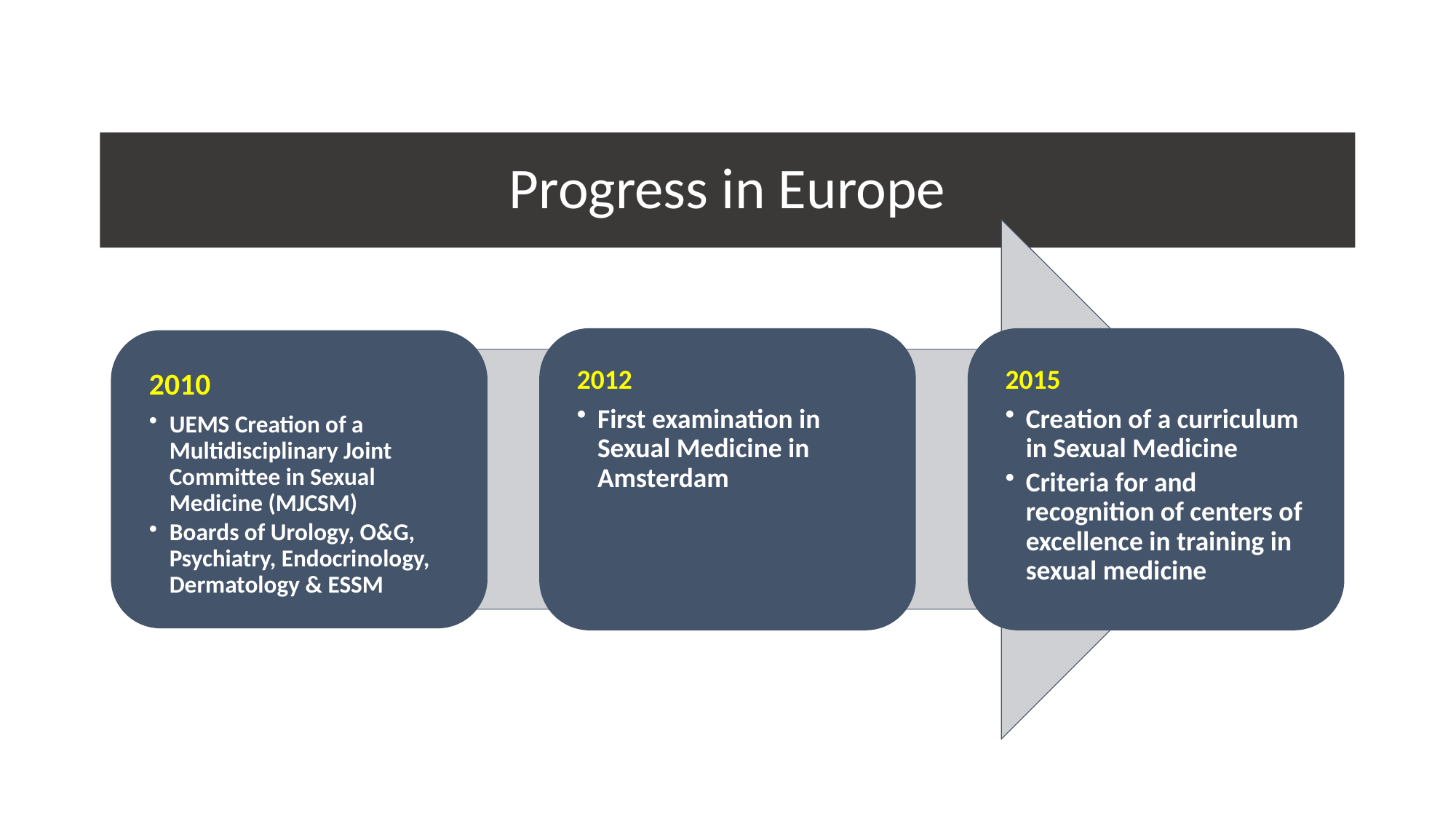

# Progress in Europe
2010
UEMS Creation of a Multidisciplinary Joint Committee in Sexual Medicine (MJCSM)
Boards of Urology, O&G, Psychiatry, Endocrinology, Dermatology & ESSM
2012
First examination in Sexual Medicine in Amsterdam
2015
Creation of a curriculum in Sexual Medicine
Criteria for and recognition of centers of excellence in training in sexual medicine